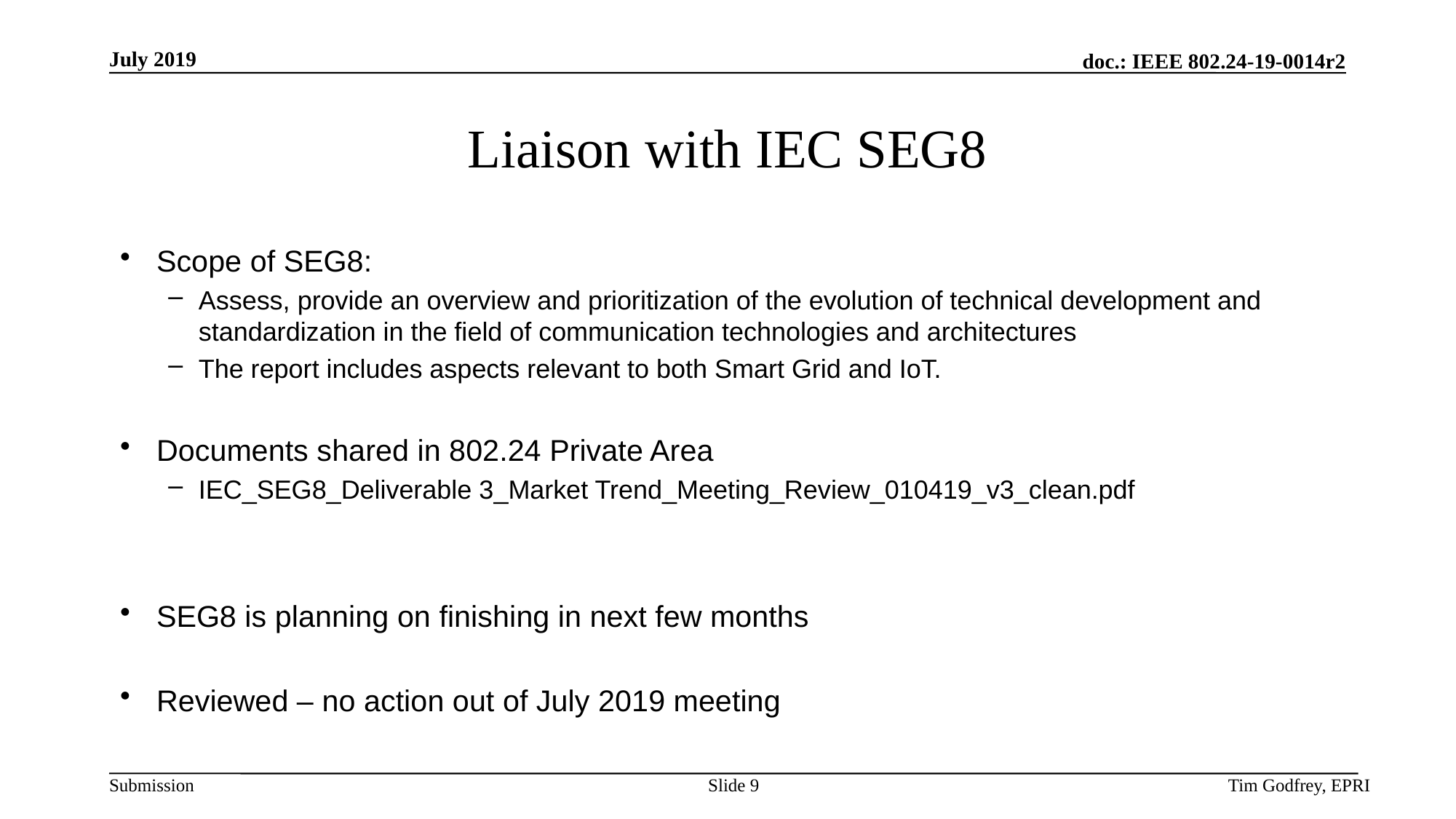

# Liaison with IEC SEG8
Scope of SEG8:
Assess, provide an overview and prioritization of the evolution of technical development and standardization in the field of communication technologies and architectures
The report includes aspects relevant to both Smart Grid and IoT.

Documents shared in 802.24 Private Area
IEC_SEG8_Deliverable 3_Market Trend_Meeting_Review_010419_v3_clean.pdf

SEG8 is planning on finishing in next few months

Reviewed – no action out of July 2019 meeting

Slide 9
Tim Godfrey, EPRI